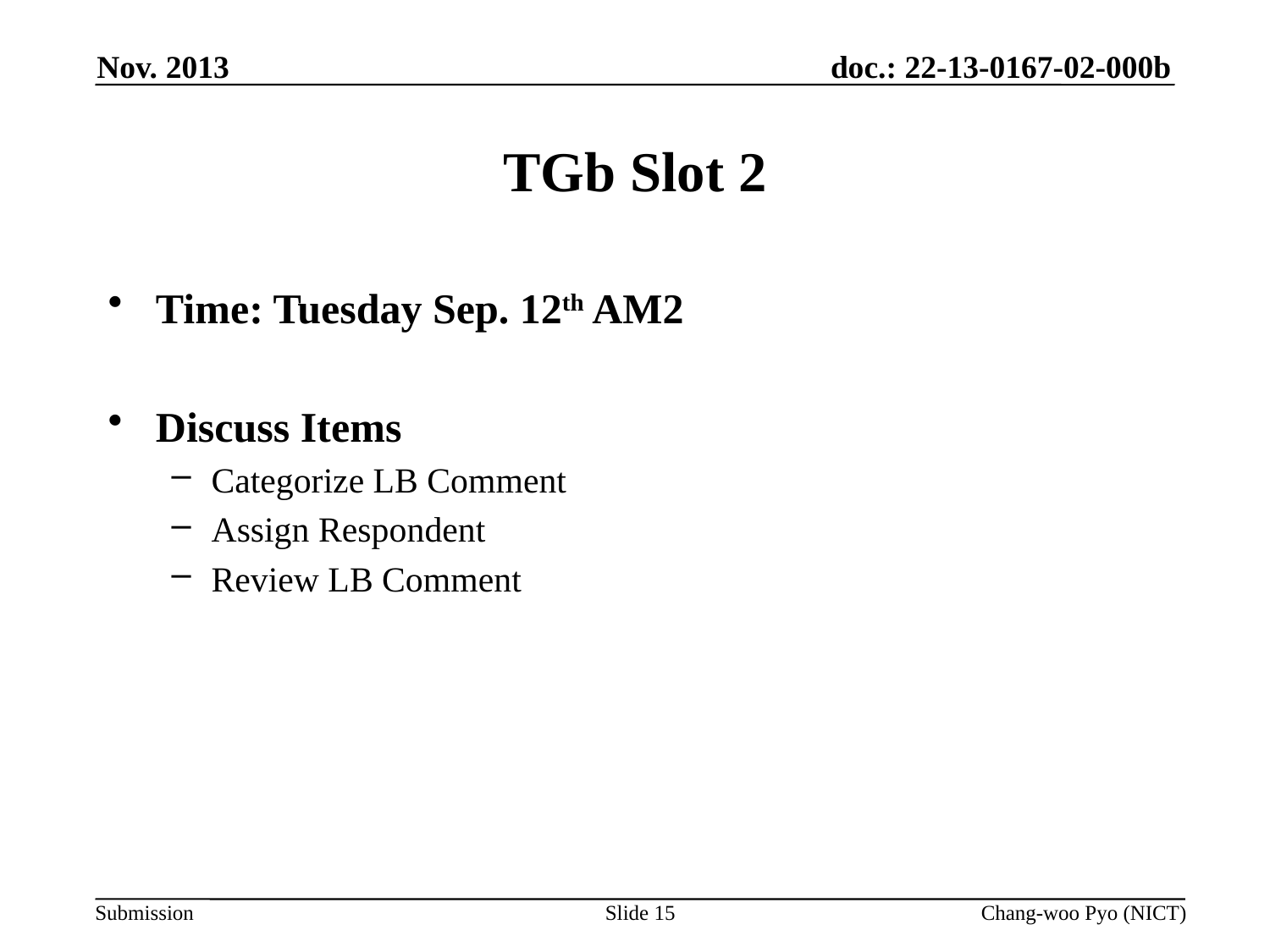

Nov. 2013
# TGb Slot 2
Time: Tuesday Sep. 12th AM2

Discuss Items
Categorize LB Comment
Assign Respondent
Review LB Comment

Slide 15
Chang-woo Pyo (NICT)